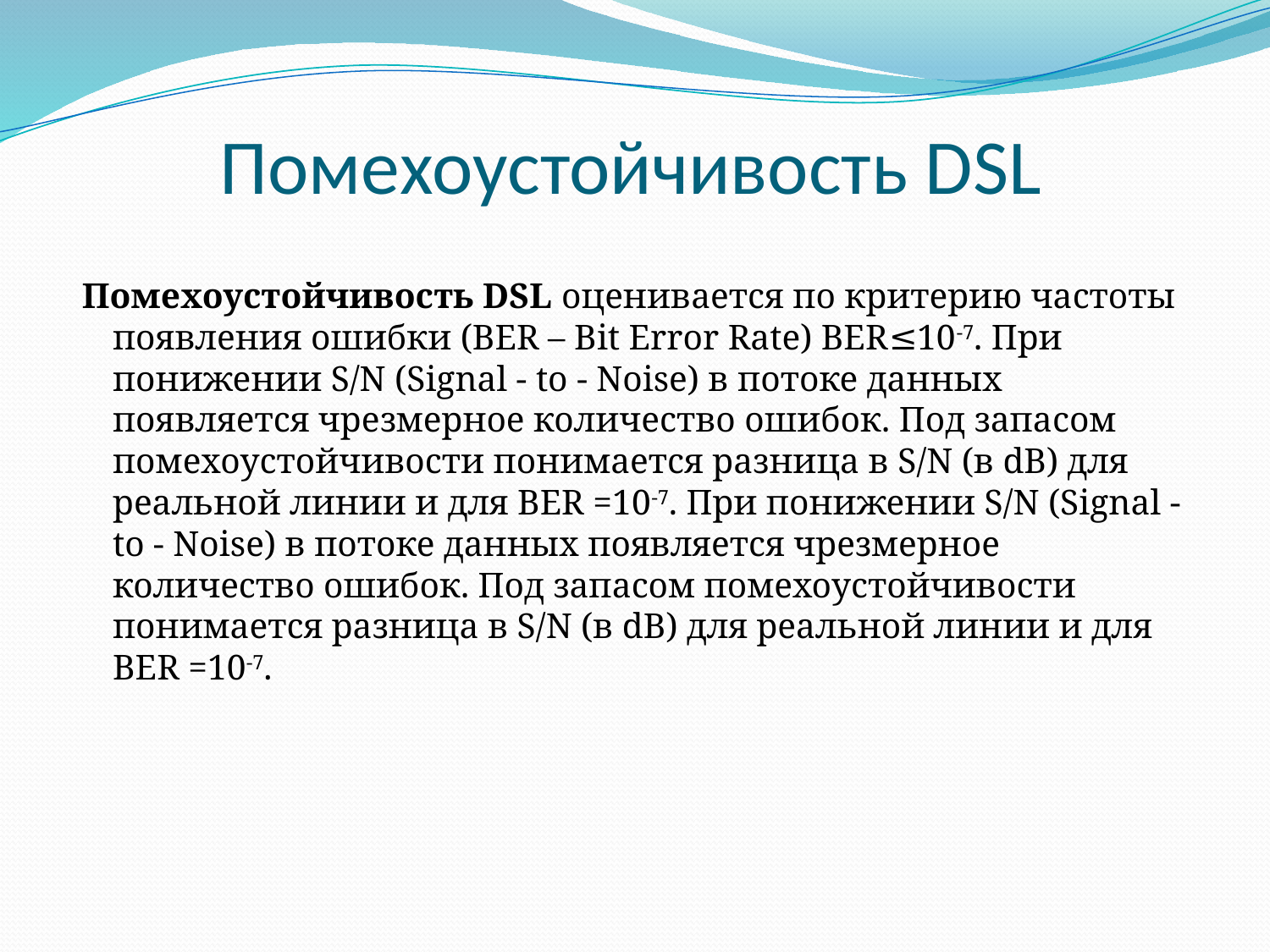

# Помехоустойчивость DSL
Помехоустойчивость DSL оценивается по критерию частоты появления ошибки (BER – Bit Error Rate) BER≤10-7. При понижении S/N (Signal - to - Noise) в потоке данных появляется чрезмерное количество ошибок. Под запасом помехоустойчивости понимается разница в S/N (в dB) для реальной линии и для BER =10-7. При понижении S/N (Signal - to - Noise) в потоке данных появляется чрезмерное количество ошибок. Под запасом помехоустойчивости понимается разница в S/N (в dB) для реальной линии и для BER =10-7.